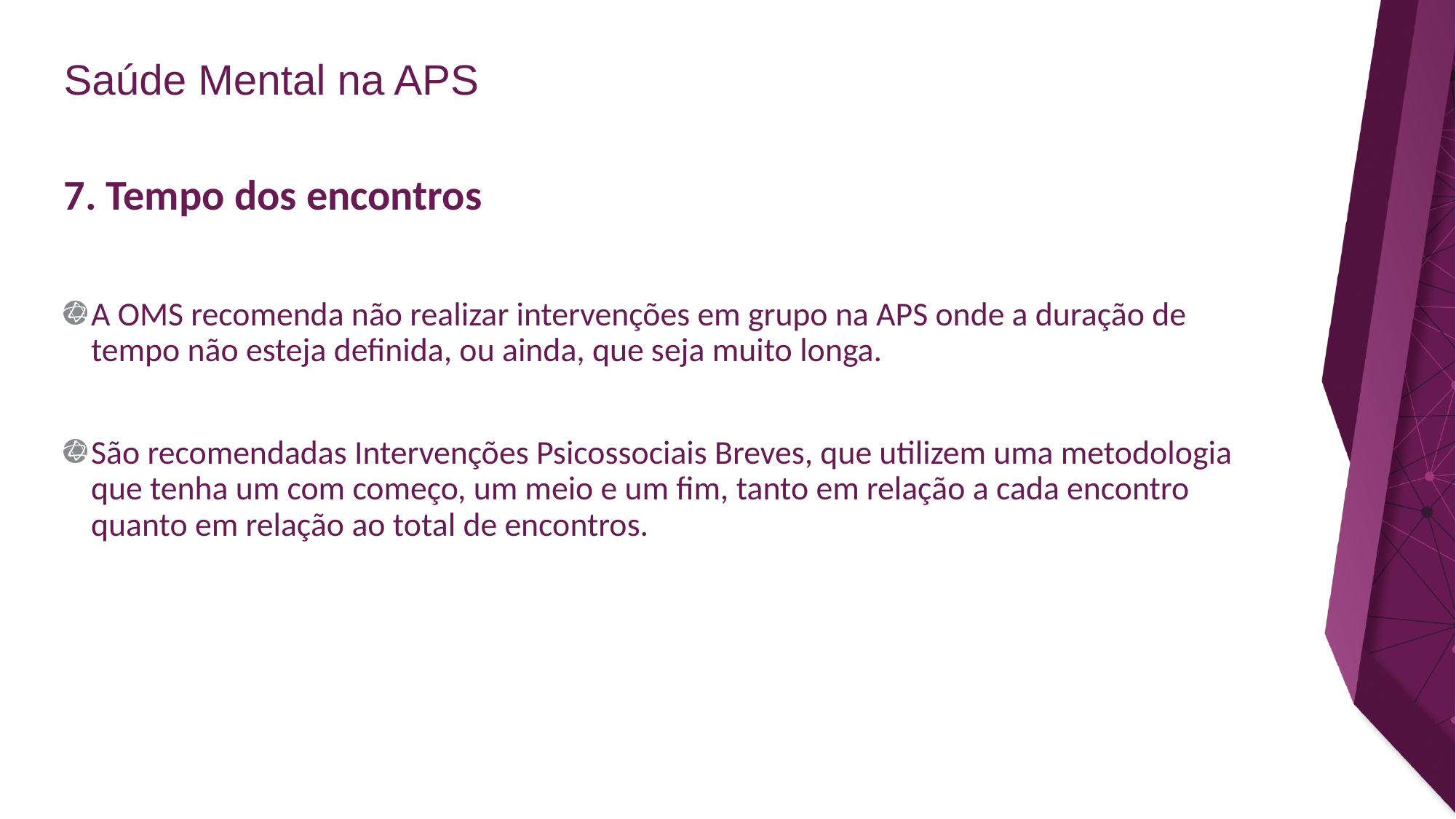

# 7. Tempo dos encontros
A OMS recomenda não realizar intervenções em grupo na APS onde a duração de tempo não esteja definida, ou ainda, que seja muito longa.

São recomendadas Intervenções Psicossociais Breves, que utilizem uma metodologia que tenha um com começo, um meio e um fim, tanto em relação a cada encontro quanto em relação ao total de encontros.